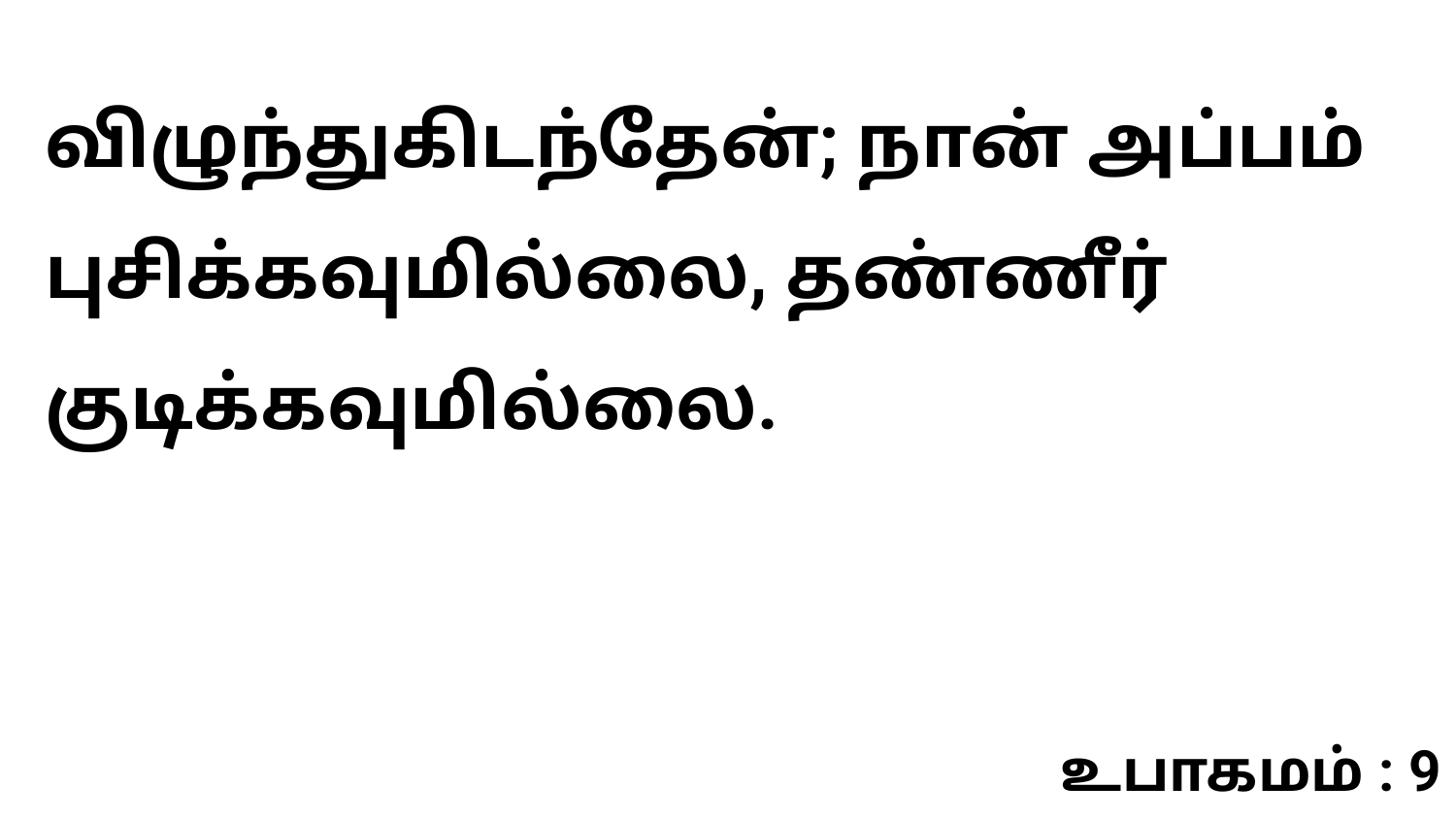

விழுந்துகிடந்தேன்; நான் அப்பம் புசிக்கவுமில்லை, தண்ணீர் குடிக்கவுமில்லை.
உபாகமம் : 9